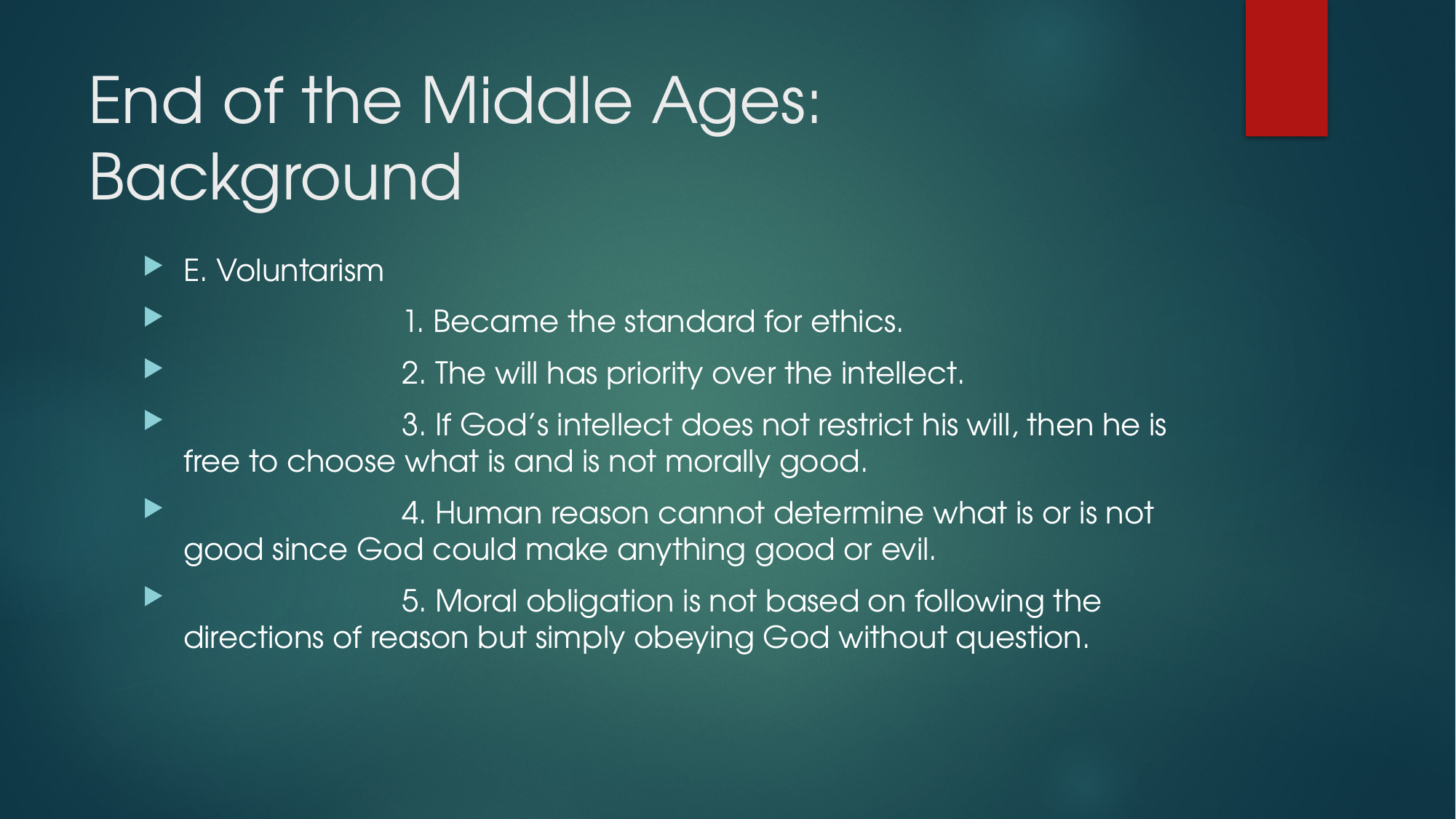

# End of the Middle Ages: Background
E. Voluntarism
		1. Became the standard for ethics.
		2. The will has priority over the intellect.
		3. If God’s intellect does not restrict his will, then he is free to choose what is and is not morally good.
		4. Human reason cannot determine what is or is not good since God could make anything good or evil.
		5. Moral obligation is not based on following the directions of reason but simply obeying God without question.